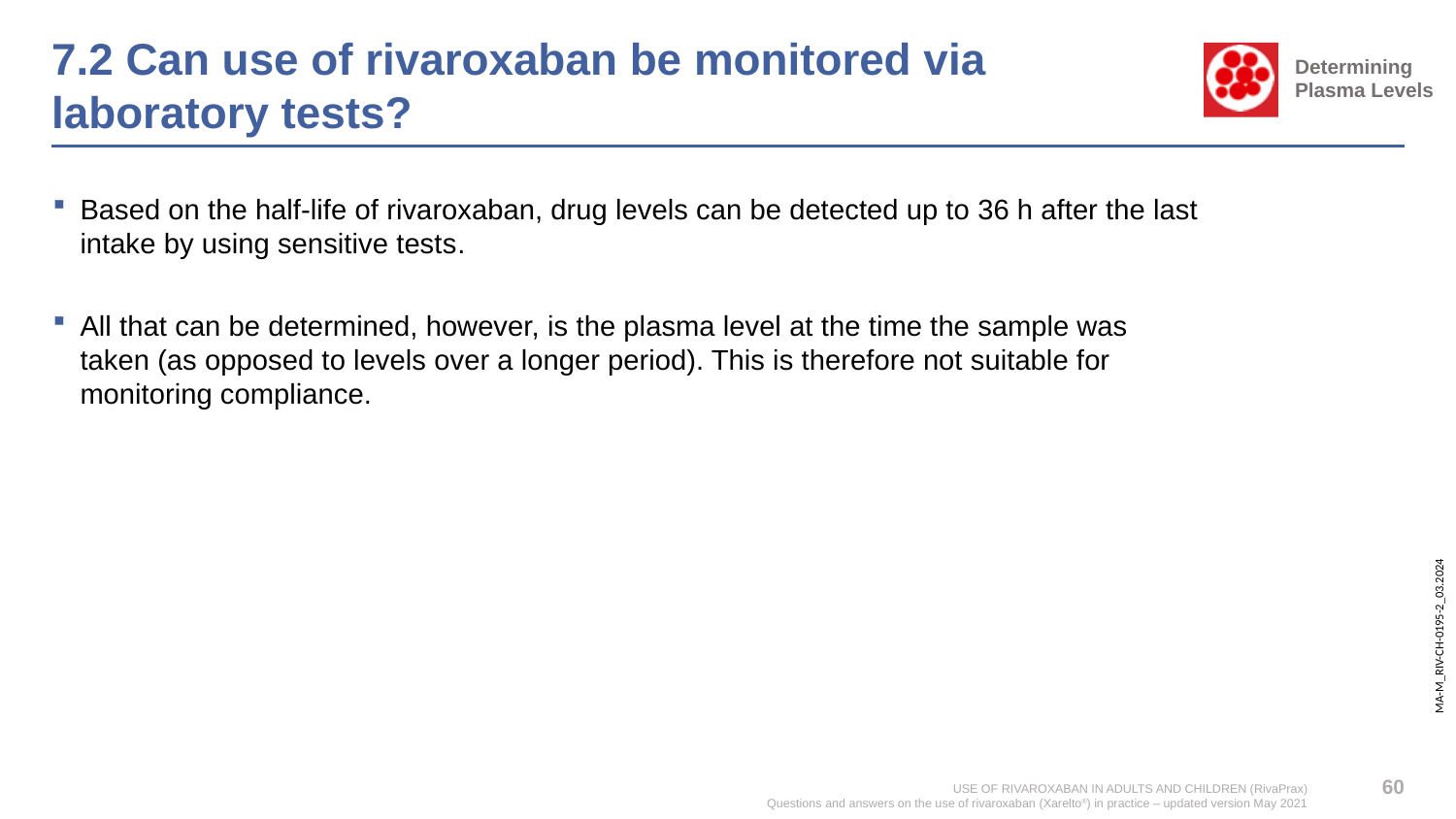

# 7.2 Can use of rivaroxaban be monitored via laboratory tests?
Based on the half-life of rivaroxaban, drug levels can be detected up to 36 h after the last intake by using sensitive tests.
All that can be determined, however, is the plasma level at the time the sample was taken (as opposed to levels over a longer period). This is therefore not suitable for monitoring compliance.

60